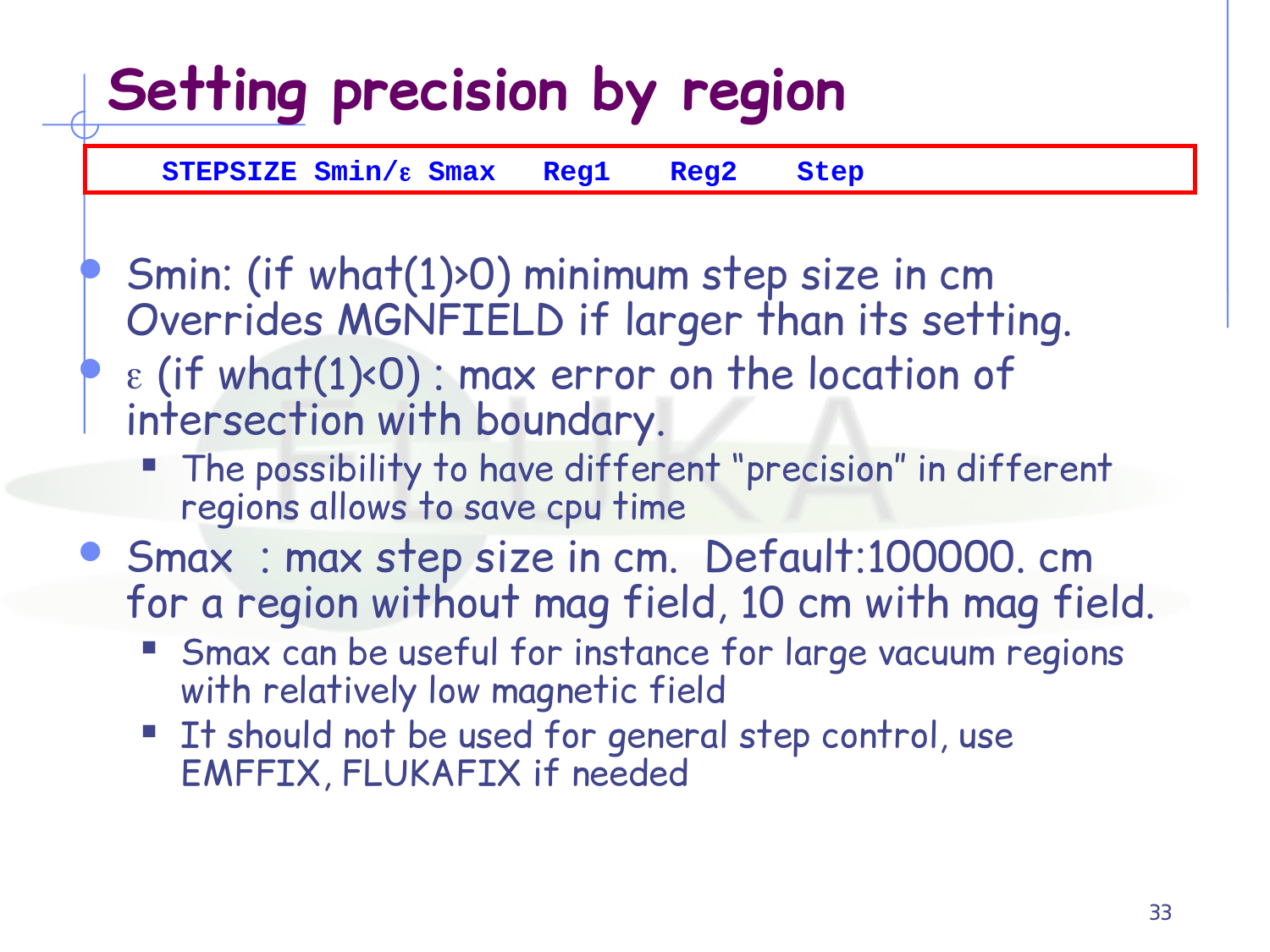

Setting precision by region
	STEPSIZE Smin/ε Smax	Reg1	Reg2	Step
Smin: (if what(1)>0) minimum step size in cm Overrides MGNFIELD if larger than its setting.
ε (if what(1)<0) : max error on the location of intersection with boundary.
The possibility to have different “precision” in different regions allows to save cpu time
Smax  : max step size in cm.  Default:100000. cm for a region without mag field, 10 cm with mag field.
Smax can be useful for instance for large vacuum regions with relatively low magnetic field
It should not be used for general step control, use EMFFIX, FLUKAFIX if needed
33